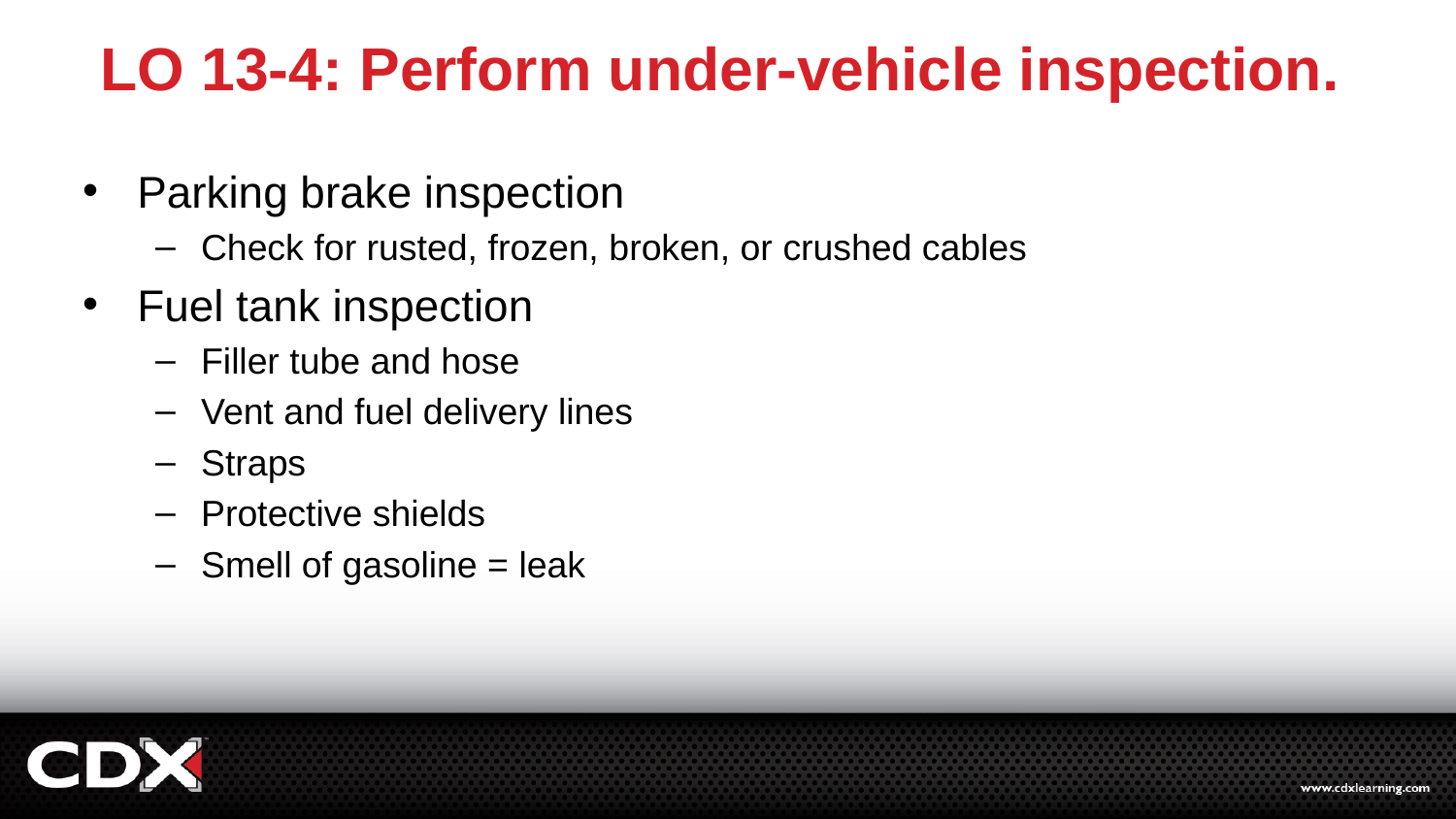

# LO 13-4: Perform under-vehicle inspection.
Parking brake inspection
Check for rusted, frozen, broken, or crushed cables
Fuel tank inspection
Filler tube and hose
Vent and fuel delivery lines
Straps
Protective shields
Smell of gasoline = leak